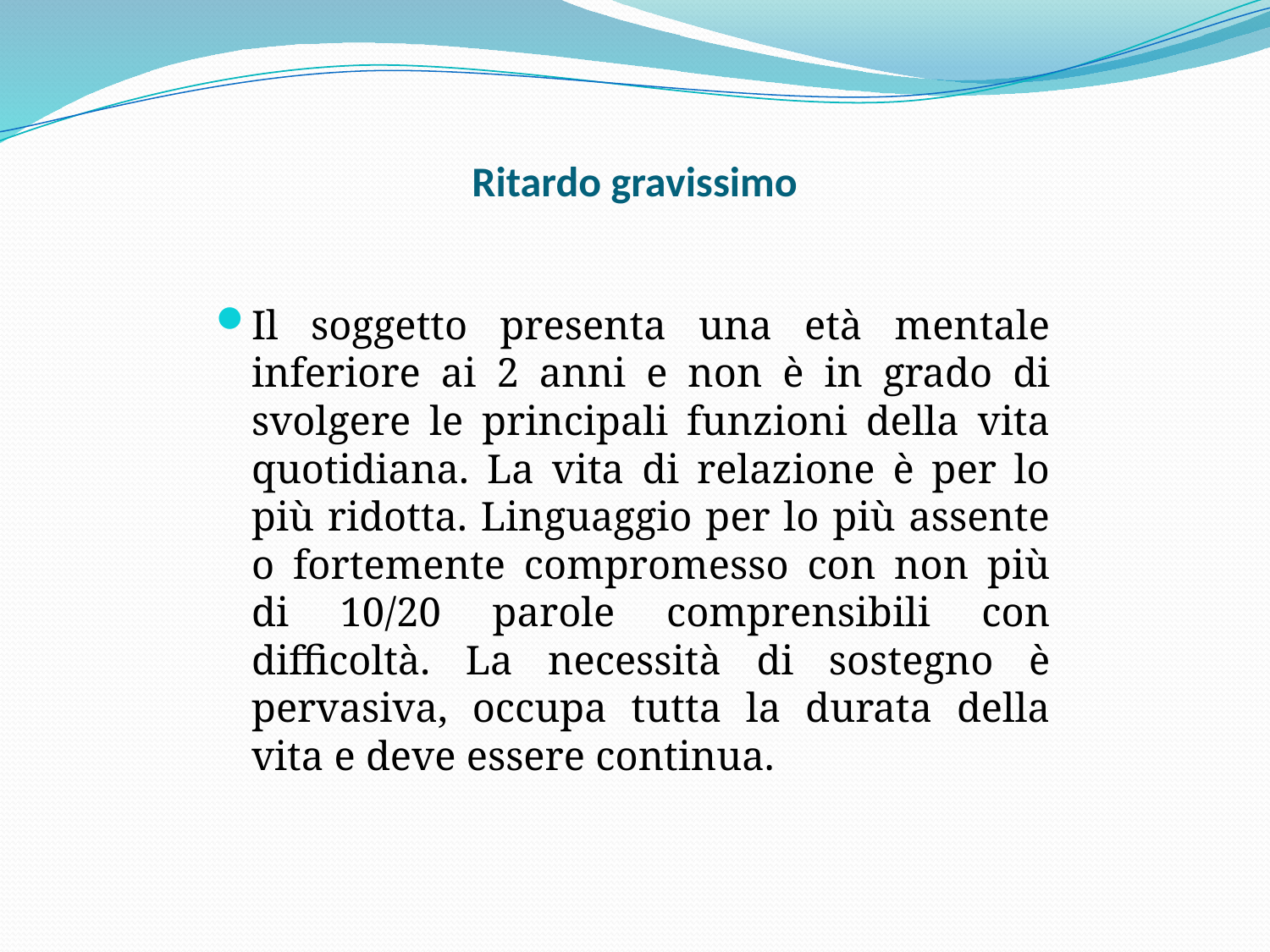

# Ritardo gravissimo

Il soggetto presenta una età mentale inferiore ai 2 anni e non è in grado di svolgere le principali funzioni della vita quotidiana. La vita di relazione è per lo più ridotta. Linguaggio per lo più assente o fortemente compromesso con non più di 10/20 parole comprensibili con difficoltà. La necessità di sostegno è pervasiva, occupa tutta la durata della vita e deve essere continua.